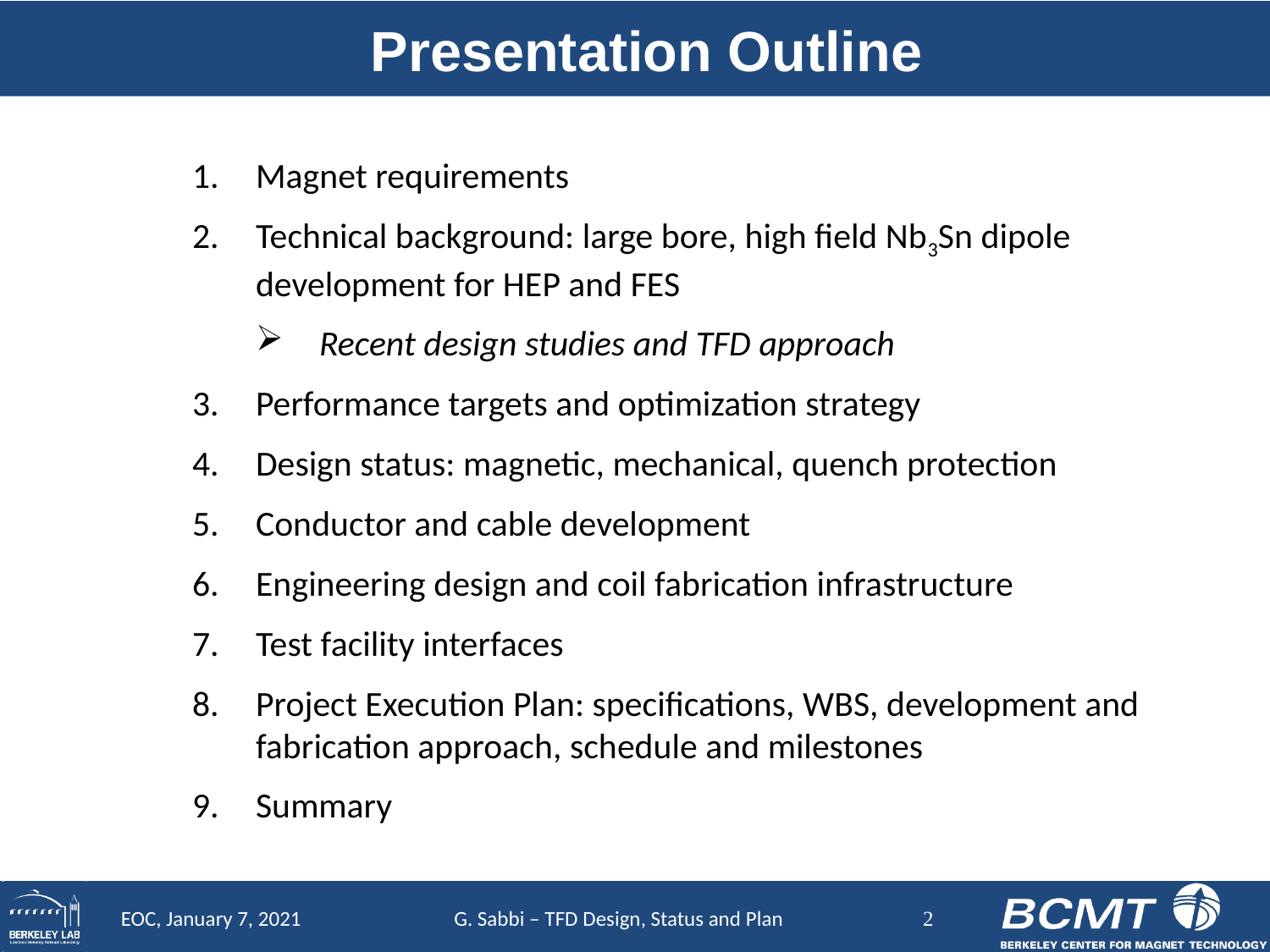

# Presentation Outline
Magnet requirements
Technical background: large bore, high field Nb3Sn dipole development for HEP and FES
Recent design studies and TFD approach
Performance targets and optimization strategy
Design status: magnetic, mechanical, quench protection
Conductor and cable development
Engineering design and coil fabrication infrastructure
Test facility interfaces
Project Execution Plan: specifications, WBS, development and fabrication approach, schedule and milestones
Summary